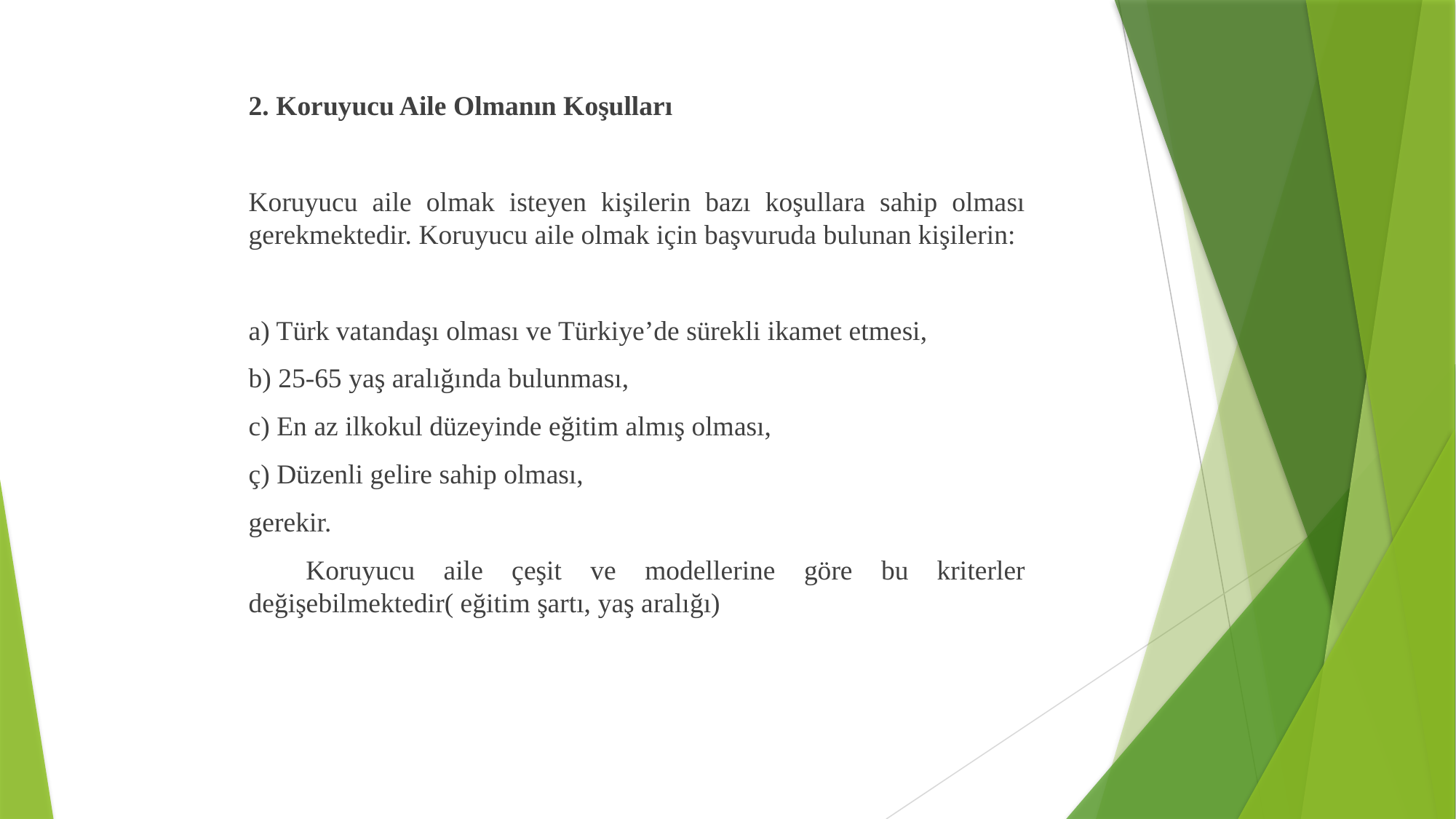

2. Koruyucu Aile Olmanın Koşulları

Koruyucu aile olmak isteyen kişilerin bazı koşullara sahip olması gerekmektedir. Koruyucu aile olmak için başvuruda bulunan kişilerin:

a) Türk vatandaşı olması ve Türkiye’de sürekli ikamet etmesi,
b) 25-65 yaş aralığında bulunması,
c) En az ilkokul düzeyinde eğitim almış olması,
ç) Düzenli gelire sahip olması,
gerekir.
  Koruyucu aile çeşit ve modellerine göre bu kriterler değişebilmektedir( eğitim şartı, yaş aralığı)